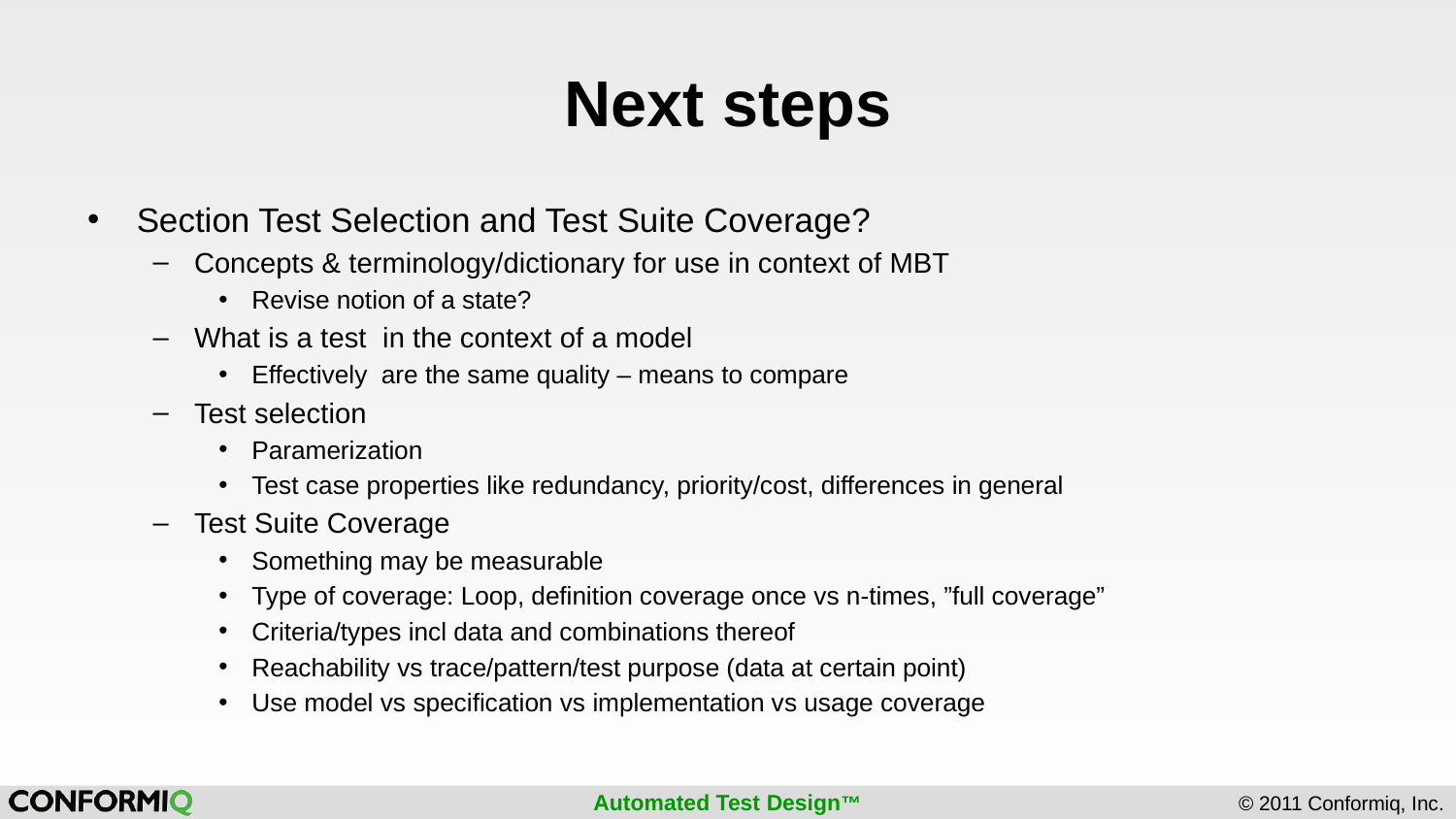

# Next steps
Section Test Selection and Test Suite Coverage?
Concepts & terminology/dictionary for use in context of MBT
Revise notion of a state?
What is a test  in the context of a model
Effectively  are the same quality – means to compare
Test selection
Paramerization
Test case properties like redundancy, priority/cost, differences in general
Test Suite Coverage
Something may be measurable
Type of coverage: Loop, definition coverage once vs n-times, ”full coverage”
Criteria/types incl data and combinations thereof
Reachability vs trace/pattern/test purpose (data at certain point)
Use model vs specification vs implementation vs usage coverage